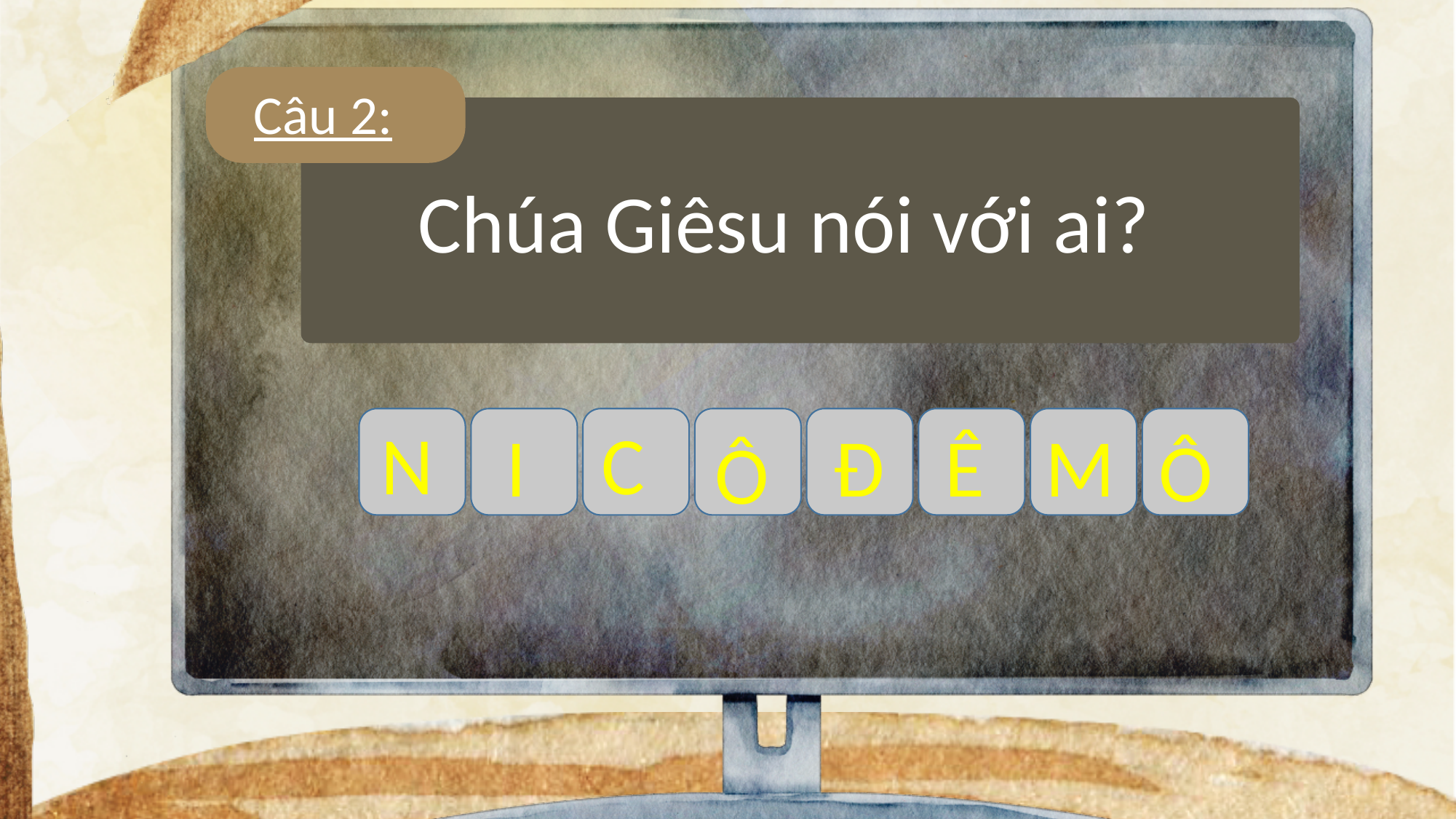

Câu 2:

Chúa Giêsu nói với ai?
N
C

I
Đ
Ê
M
Ô
Ô